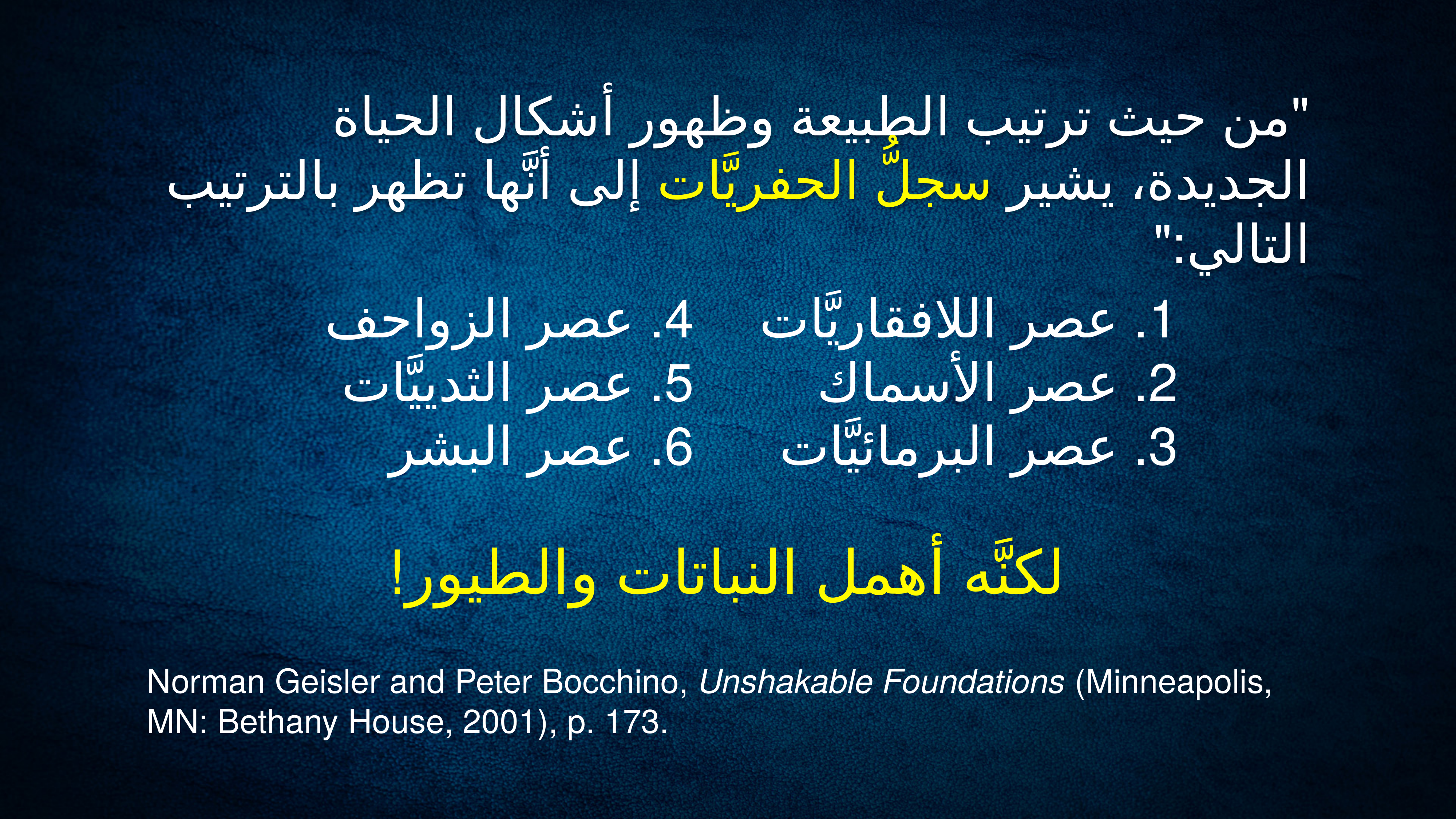

# "من حيث ترتيب الطبيعة وظهور أشكال الحياة الجديدة، يشير سجلُّ الحفريَّات إلى أنَّها تظهر بالترتيب التالي:"
4. عصر الزواحف
5. عصر الثدييَّات
6. عصر البشر
1. عصر اللافقاريَّات
2. عصر الأسماك
3. عصر البرمائيَّات
لكنَّه أهمل النباتات والطيور!
Norman Geisler and Peter Bocchino, Unshakable Foundations (Minneapolis, MN: Bethany House, 2001), p. 173.